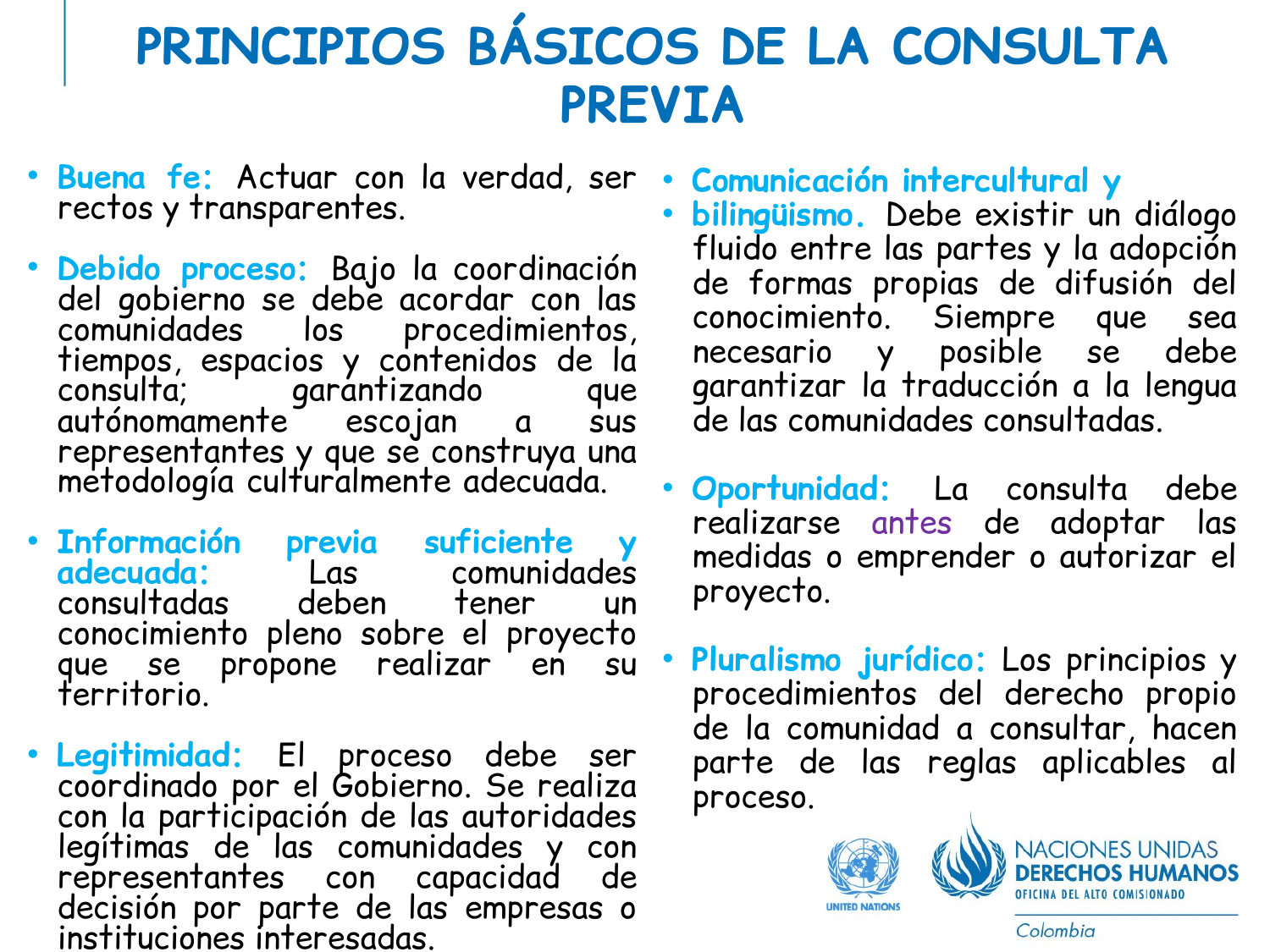

# PRINCIPIOS BÁSICOS DE LA CONSULTA PREVIA
Buena fe: Actuar con la verdad, ser rectos y transparentes..

Debido proceso: Bajo la coordinación del gobierno se debe acordar con las comunidades los procedimientos, tiempos, espacios y contenidos de la consulta; garantizando que autónomamente escojan a sus representantes y que se construya una metodología culturalmente adecuada. y conjuntamente.
Información previa suficiente y adecuada: Las comunidades consultadas deben tener un conocimiento pleno sobre el proyecto que se propone realizar en su territorio.

Legitimidad: El proceso debe ser coordinado por el Gobierno. Se realiza con la participación de las autoridades legítimas de las comunidades y con representantes con capacidad de decisión por parte de las empresas o instituciones interesadas.
Comunicación intercultural y
bilingüismo. Debe existir un diálogo fluido entre las partes y la adopción de formas propias de difusión del conocimiento. Siempre que sea necesario y posible se debe garantizar la traducción a la lengua de las comunidades consultadas.

Oportunidad: La consulta debe realizarse antes de adoptar las medidas o emprender o autorizar el proyecto.

Pluralismo jurídico: Los principios y procedimientos del derecho propio de la comunidad a consultar, hacen parte de las reglas aplicables al proceso.